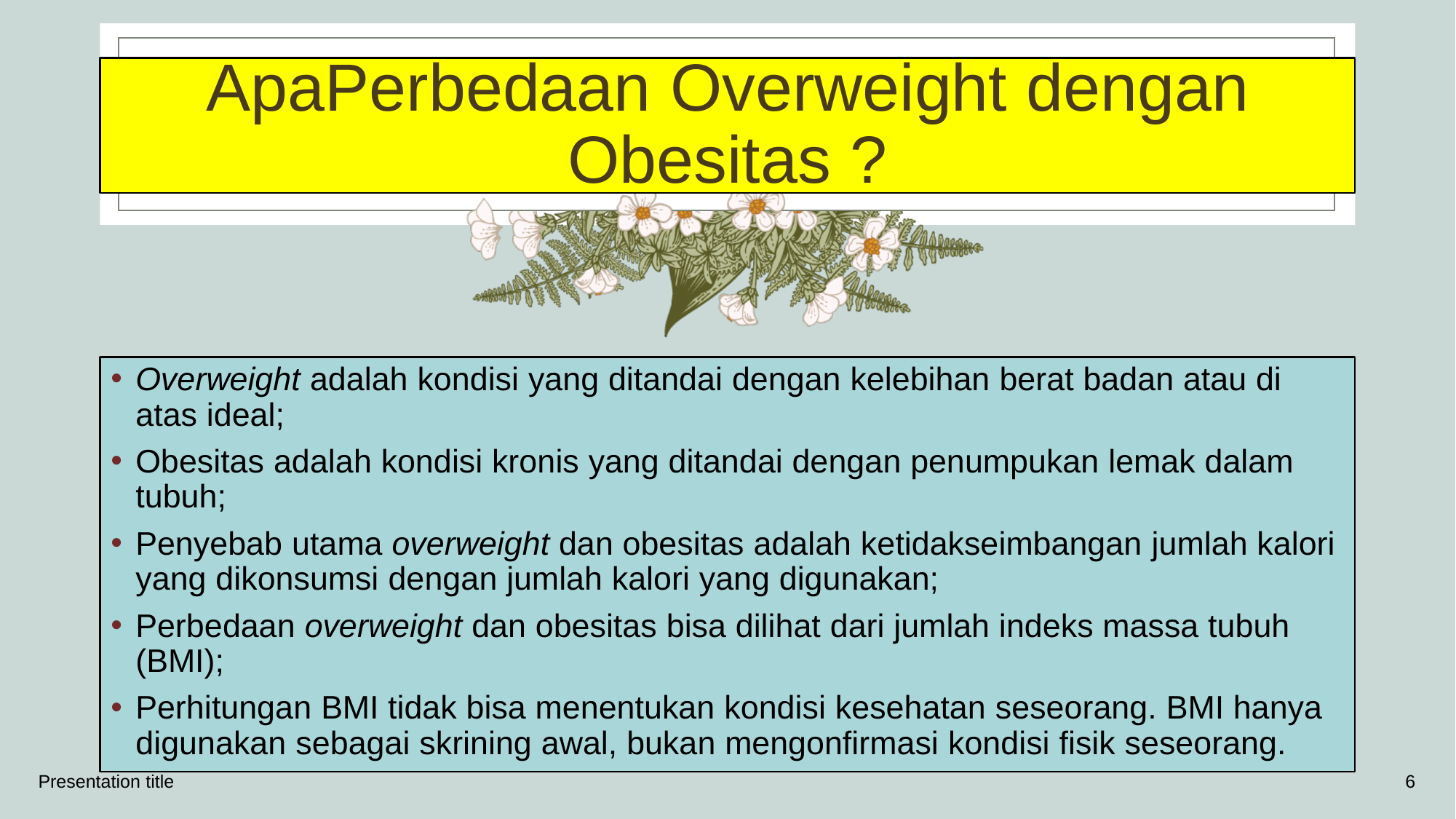

# ApaPerbedaan Overweight dengan Obesitas ?
Overweight adalah kondisi yang ditandai dengan kelebihan berat badan atau di atas ideal;
Obesitas adalah kondisi kronis yang ditandai dengan penumpukan lemak dalam tubuh;
Penyebab utama overweight dan obesitas adalah ketidakseimbangan jumlah kalori yang dikonsumsi dengan jumlah kalori yang digunakan;
Perbedaan overweight dan obesitas bisa dilihat dari jumlah indeks massa tubuh (BMI);
Perhitungan BMI tidak bisa menentukan kondisi kesehatan seseorang. BMI hanya digunakan sebagai skrining awal, bukan mengonfirmasi kondisi fisik seseorang.

Presentation title
6